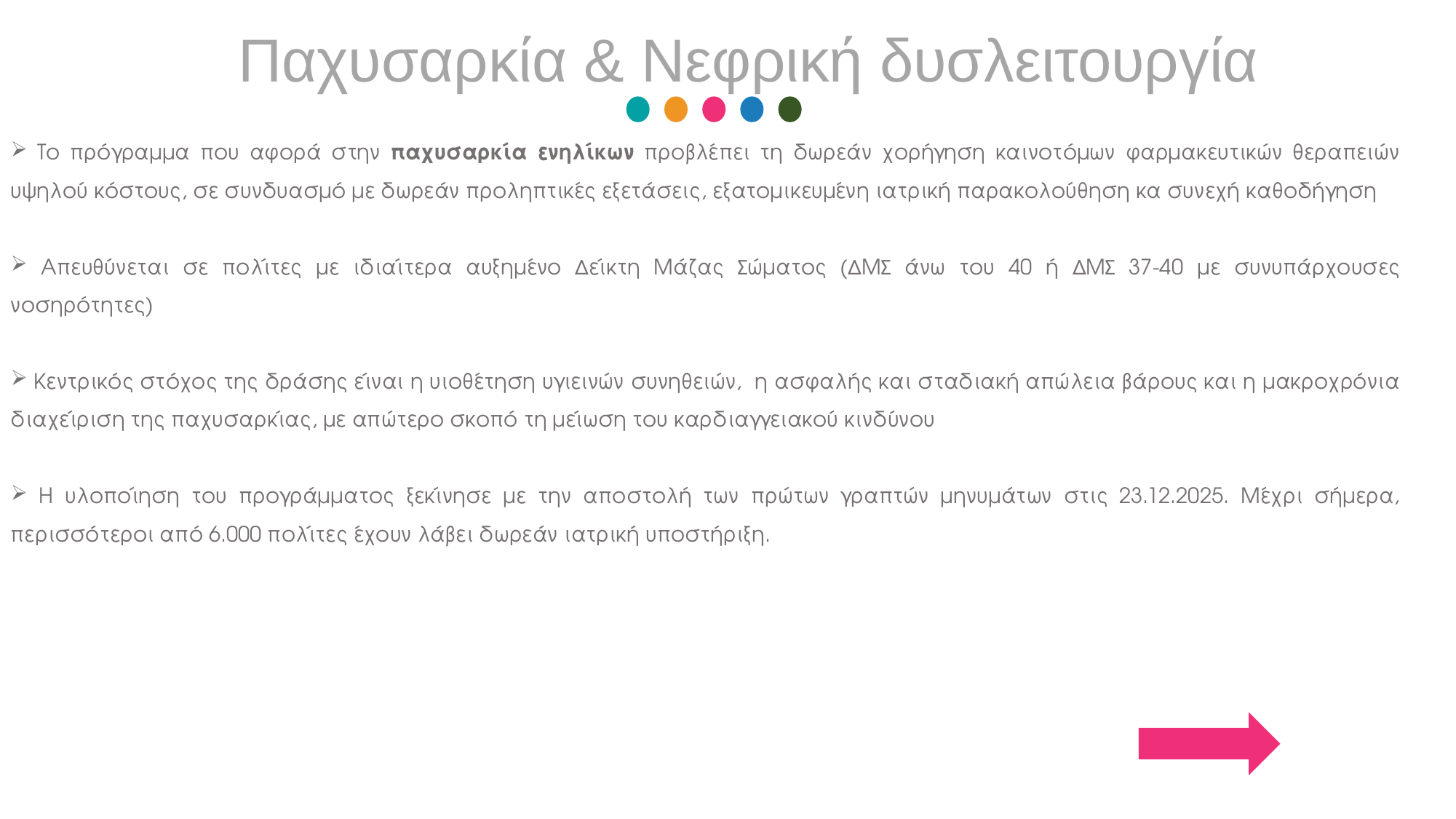

Παχυσαρκία & Νεφρική δυσλειτουργία

 Το πρόγραμμα που αφορά στην παχυσαρκία ενηλίκων προβλέπει τη δωρεάν χορήγηση καινοτόμων φαρμακευτικών θεραπειών υψηλού κόστους, σε συνδυασμό με δωρεάν προληπτικές εξετάσεις, εξατομικευμένη ιατρική παρακολούθηση κα συνεχή καθοδήγηση

 Απευθύνεται σε πολίτες με ιδιαίτερα αυξημένο Δείκτη Μάζας Σώματος (ΔΜΣ άνω του 40 ή ΔΜΣ 37-40 με συνυπάρχουσες νοσηρότητες)

 Κεντρικός στόχος της δράσης είναι η υιοθέτηση υγιεινών συνηθειών,  η ασφαλής και σταδιακή απώλεια βάρους και η μακροχρόνια διαχείριση της παχυσαρκίας, με απώτερο σκοπό τη μείωση του καρδιαγγειακού κινδύνου

 Η υλοποίηση του προγράμματος ξεκίνησε με την αποστολή των πρώτων γραπτών μηνυμάτων στις 23.12.2025. Μέχρι σήμερα, περισσότεροι από 6.000 πολίτες έχουν λάβει δωρεάν ιατρική υποστήριξη.